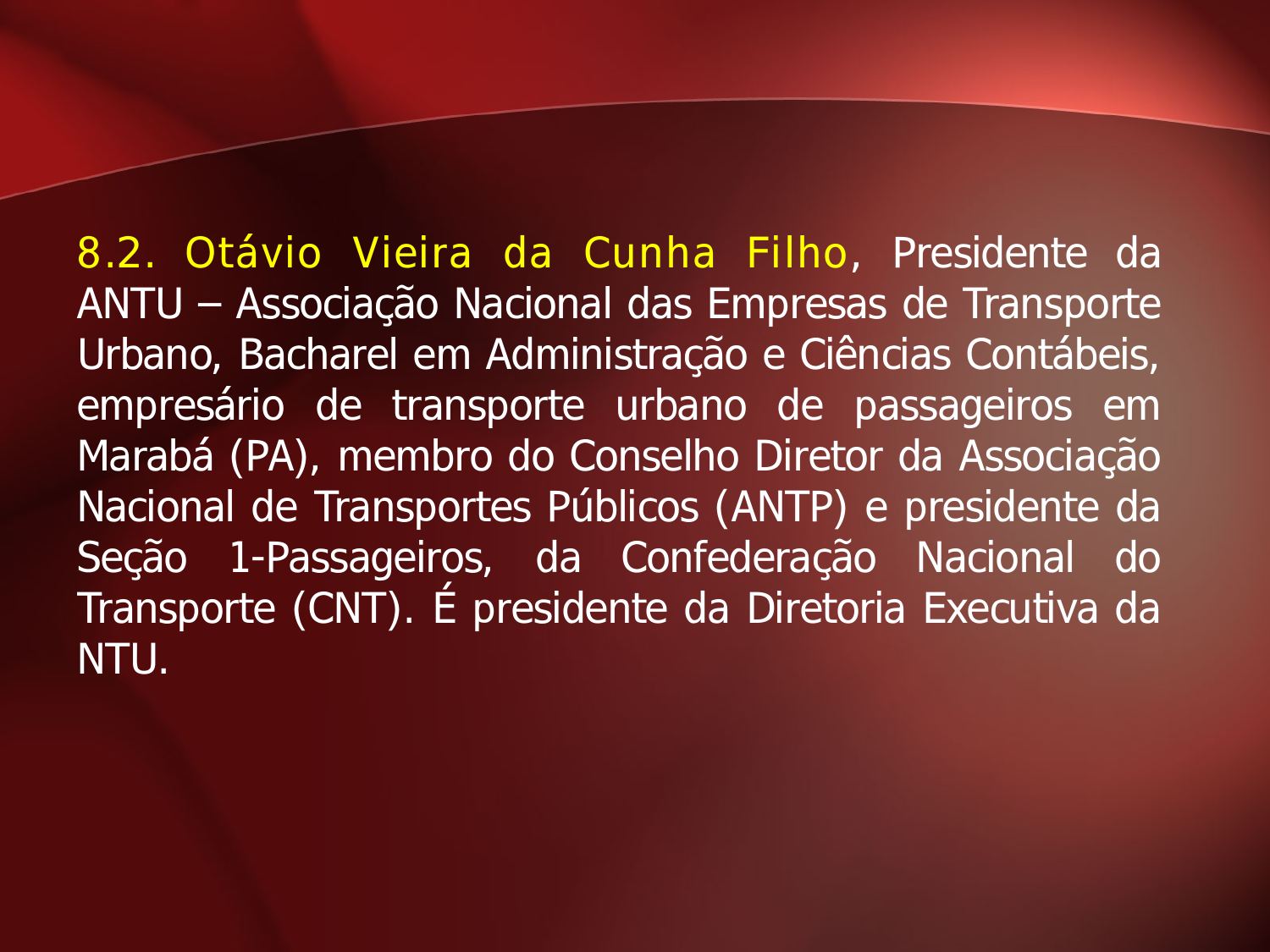

8.2. Otávio Vieira da Cunha Filho, Presidente da ANTU – Associação Nacional das Empresas de Transporte Urbano, Bacharel em Administração e Ciências Contábeis, empresário de transporte urbano de passageiros em Marabá (PA), membro do Conselho Diretor da Associação Nacional de Transportes Públicos (ANTP) e presidente da Seção 1-Passageiros, da Confederação Nacional do Transporte (CNT). É presidente da Diretoria Executiva da NTU.